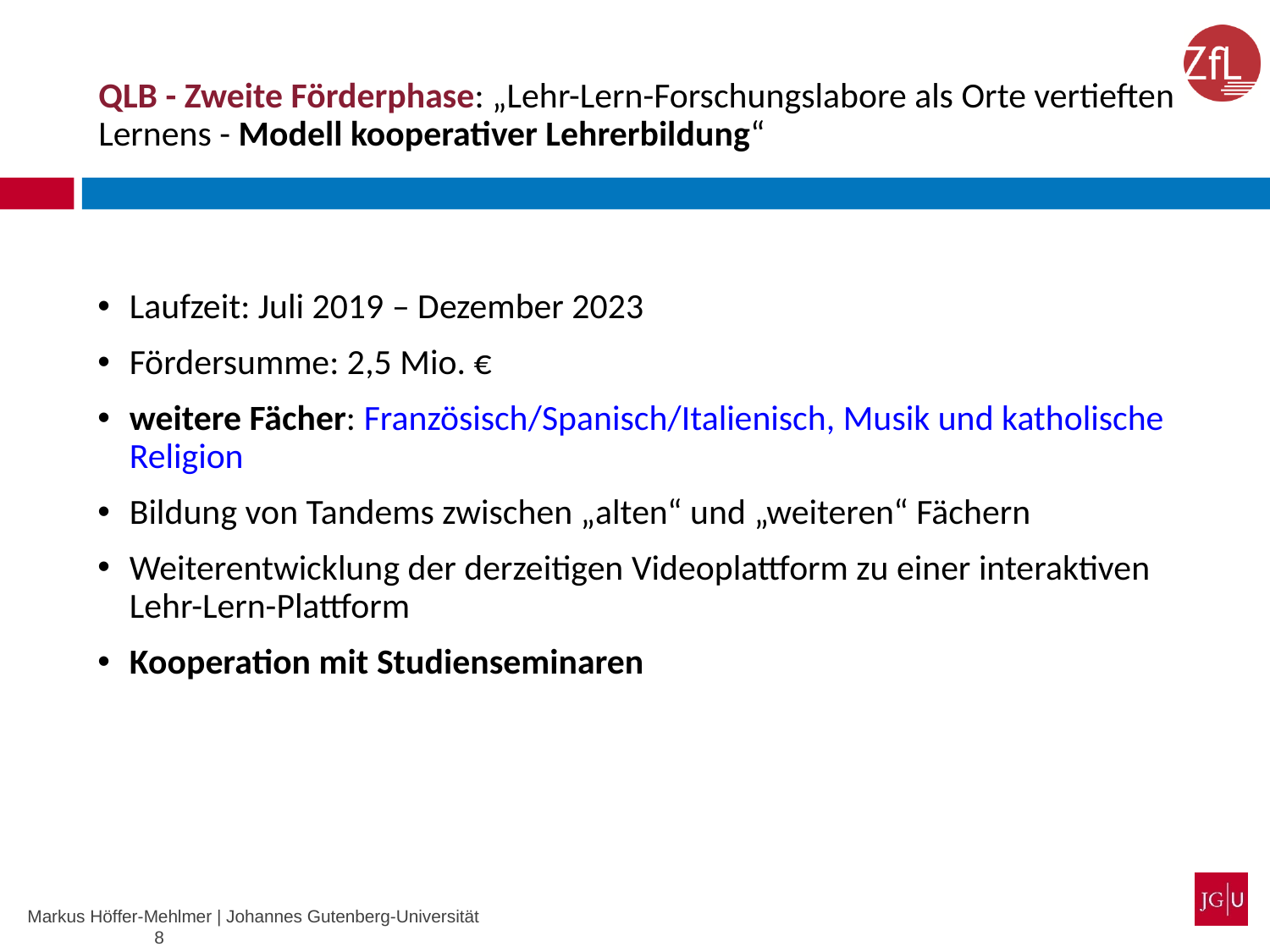

# QLB - Zweite Förderphase: „Lehr-Lern-Forschungslabore als Orte vertieften Lernens - Modell kooperativer Lehrerbildung“

Laufzeit: Juli 2019 – Dezember 2023
Fördersumme: 2,5 Mio. €
weitere Fächer: Französisch/Spanisch/Italienisch, Musik und katholische Religion
Bildung von Tandems zwischen „alten“ und „weiteren“ Fächern
Weiterentwicklung der derzeitigen Videoplattform zu einer interaktiven Lehr-Lern-Plattform
Kooperation mit Studienseminaren